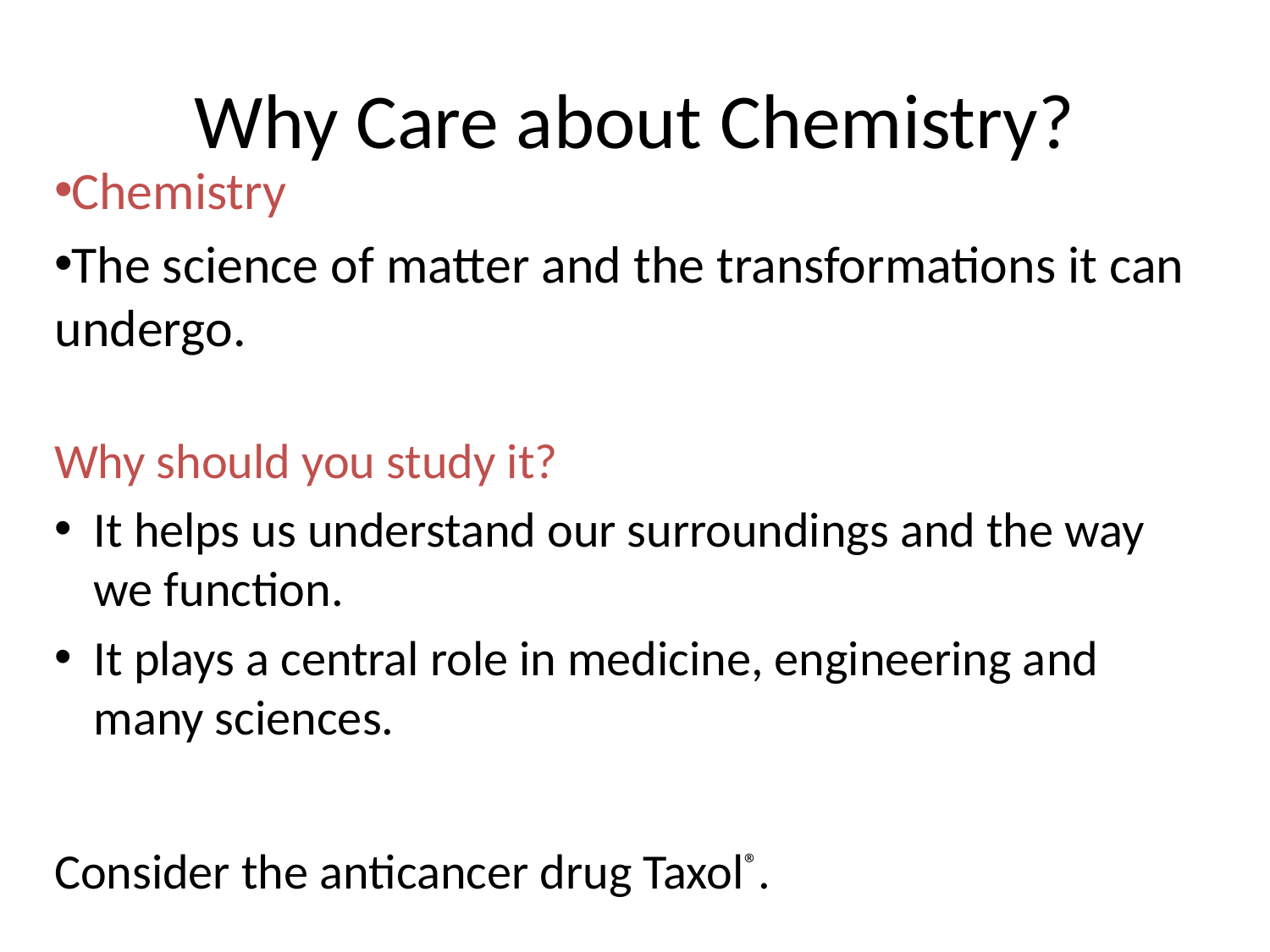

# Why Care about Chemistry?
Chemistry
The science of matter and the transformations it can undergo.
Why should you study it?
It helps us understand our surroundings and the way we function.
It plays a central role in medicine, engineering and many sciences.
Consider the anticancer drug Taxol®.